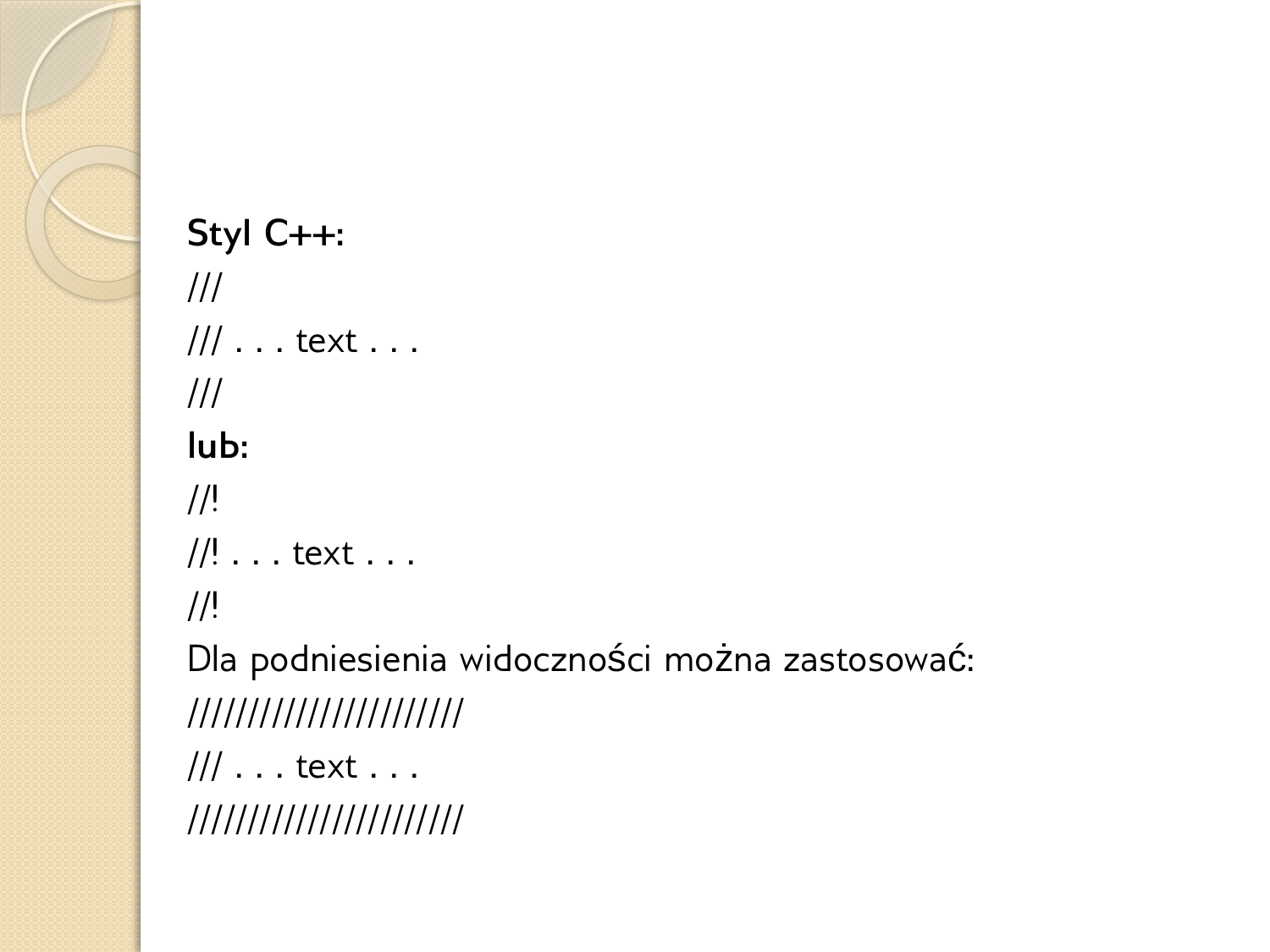

#
Styl C++:
///
/// . . . text . . .
///
lub:
//!
//! . . . text . . .
//!
Dla podniesienia widoczności można zastosować:
///////////////////////
/// . . . text . . .
///////////////////////